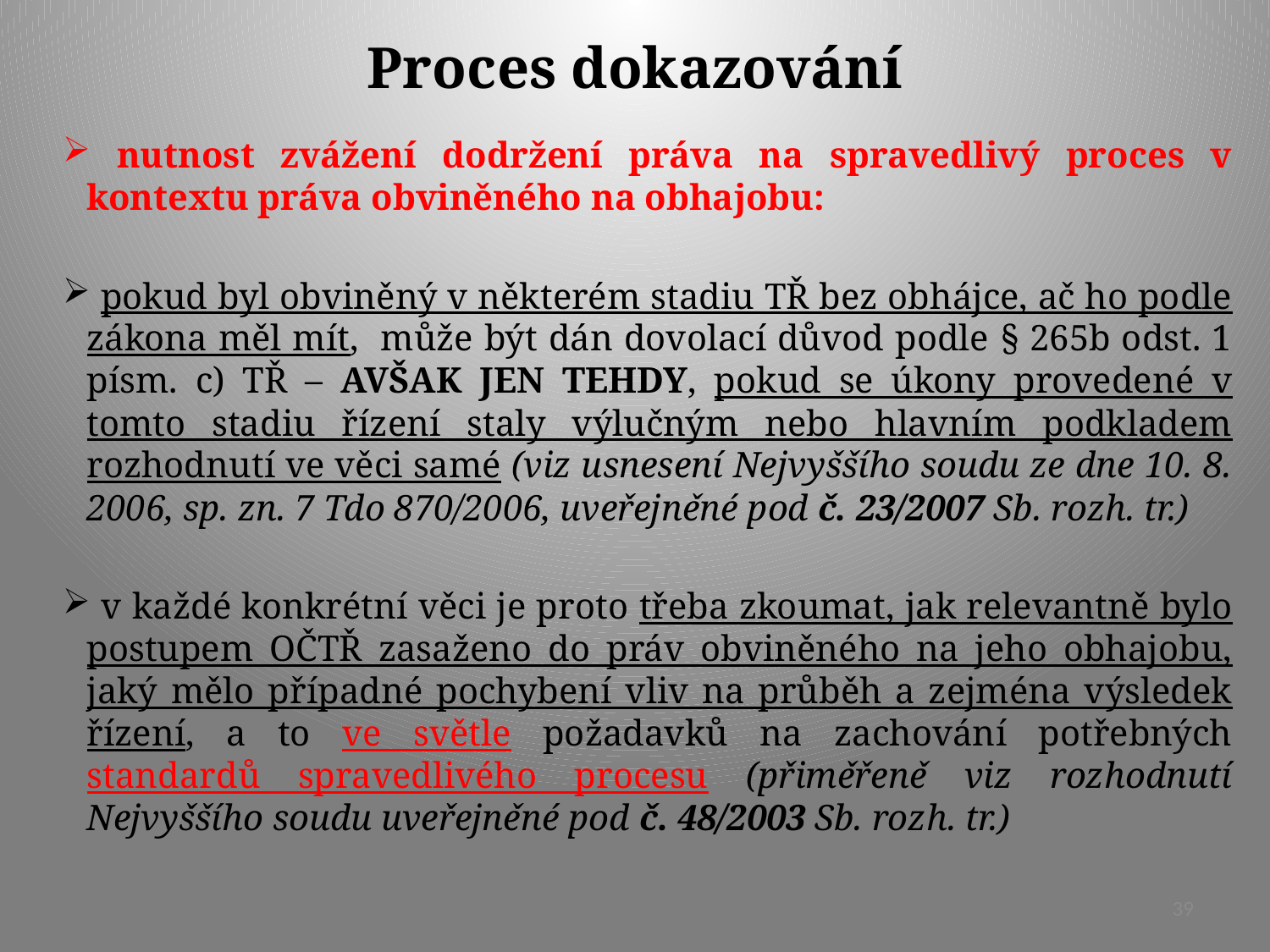

# Proces dokazování
 nutnost zvážení dodržení práva na spravedlivý proces v kontextu práva obviněného na obhajobu:

 pokud byl obviněný v některém stadiu TŘ bez obhájce, ač ho podle zákona měl mít,  může být dán dovolací důvod podle § 265b odst. 1 písm. c) TŘ – AVŠAK JEN TEHDY, pokud se úkony provedené v tomto stadiu řízení staly výlučným nebo hlavním podkladem rozhodnutí ve věci samé (viz usnesení Nejvyššího soudu ze dne 10. 8. 2006, sp. zn. 7 Tdo 870/2006, uveřejněné pod č. 23/2007 Sb. rozh. tr.)

 v každé konkrétní věci je proto třeba zkoumat, jak relevantně bylo postupem OČTŘ zasaženo do práv obviněného na jeho obhajobu, jaký mělo případné pochybení vliv na průběh a zejména výsledek řízení, a to ve světle požadavků na zachování potřebných standardů spravedlivého procesu (přiměřeně viz rozhodnutí Nejvyššího soudu uveřejněné pod č. 48/2003 Sb. rozh. tr.)

39